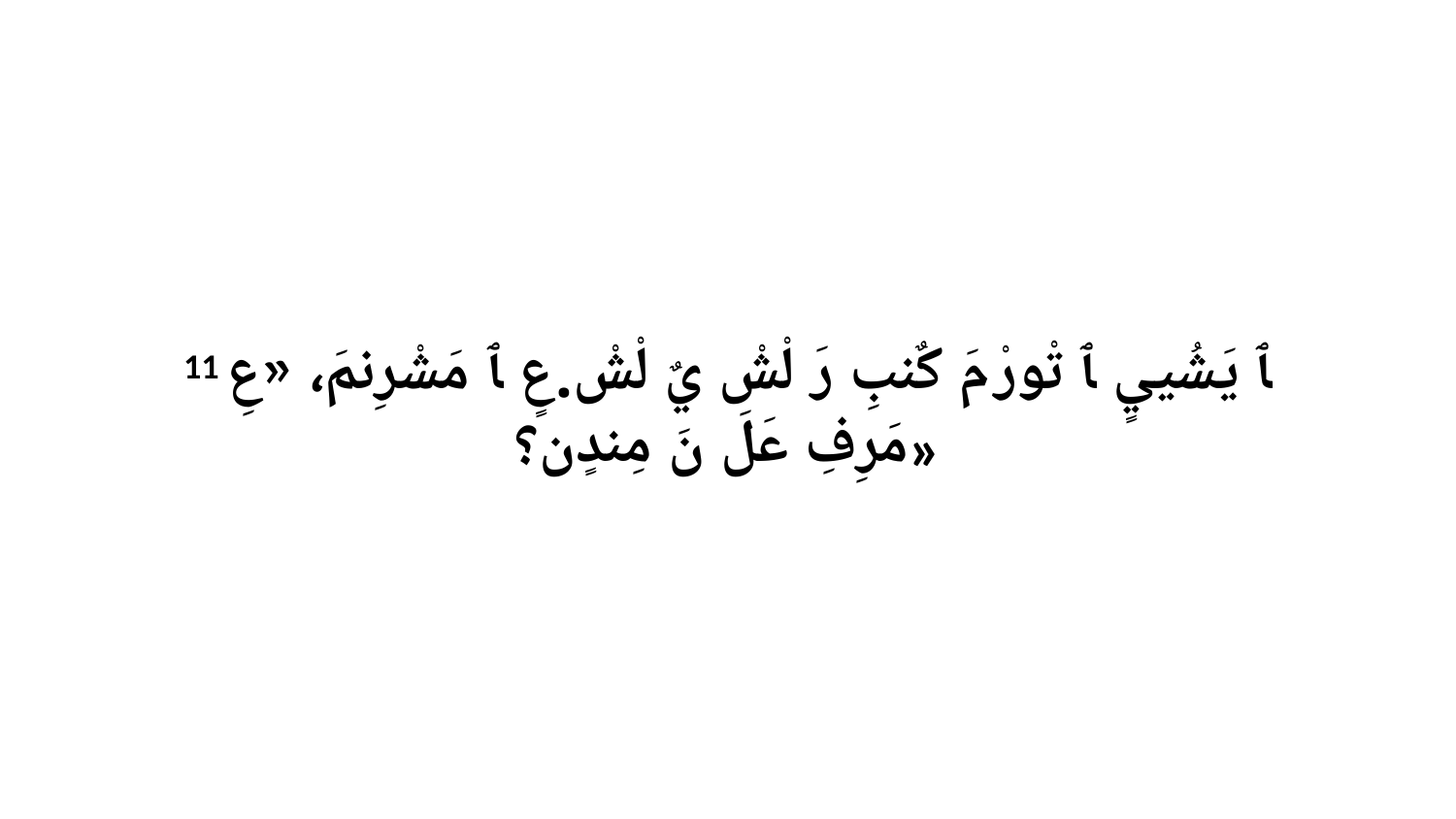

11 ﭑ يَشُييٍ ﭑ تْورْ مَ كٌنبِ رَ لْشْ يٌ لْشْ.عٍ ﭑ مَشْرِنمَ، «عِ مَرِفِ عَلَ نَ مِندٍن؟»